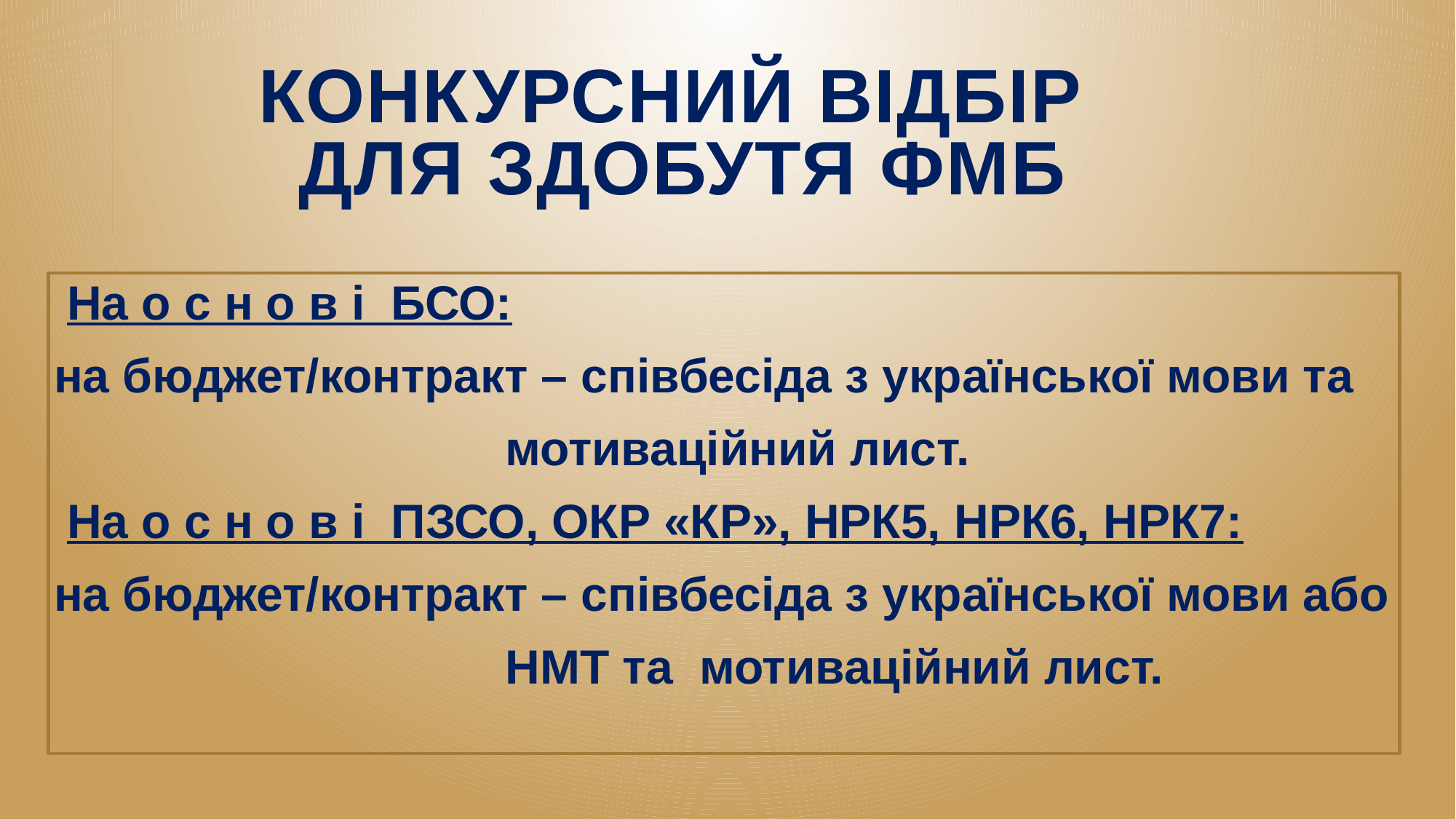

# КОНКУРСНИЙ ВІДБІР ДЛЯ ЗДОБУТЯ ФМБ
На о с н о в і  БСО:
на бюджет/контракт – співбесіда з української мови та
                                  мотиваційний лист.
На о с н о в і  ПЗСО, ОКР «КР», НРК5, НРК6, НРК7:
на бюджет/контракт – співбесіда з української мови або
                                  НМТ та  мотиваційний лист.